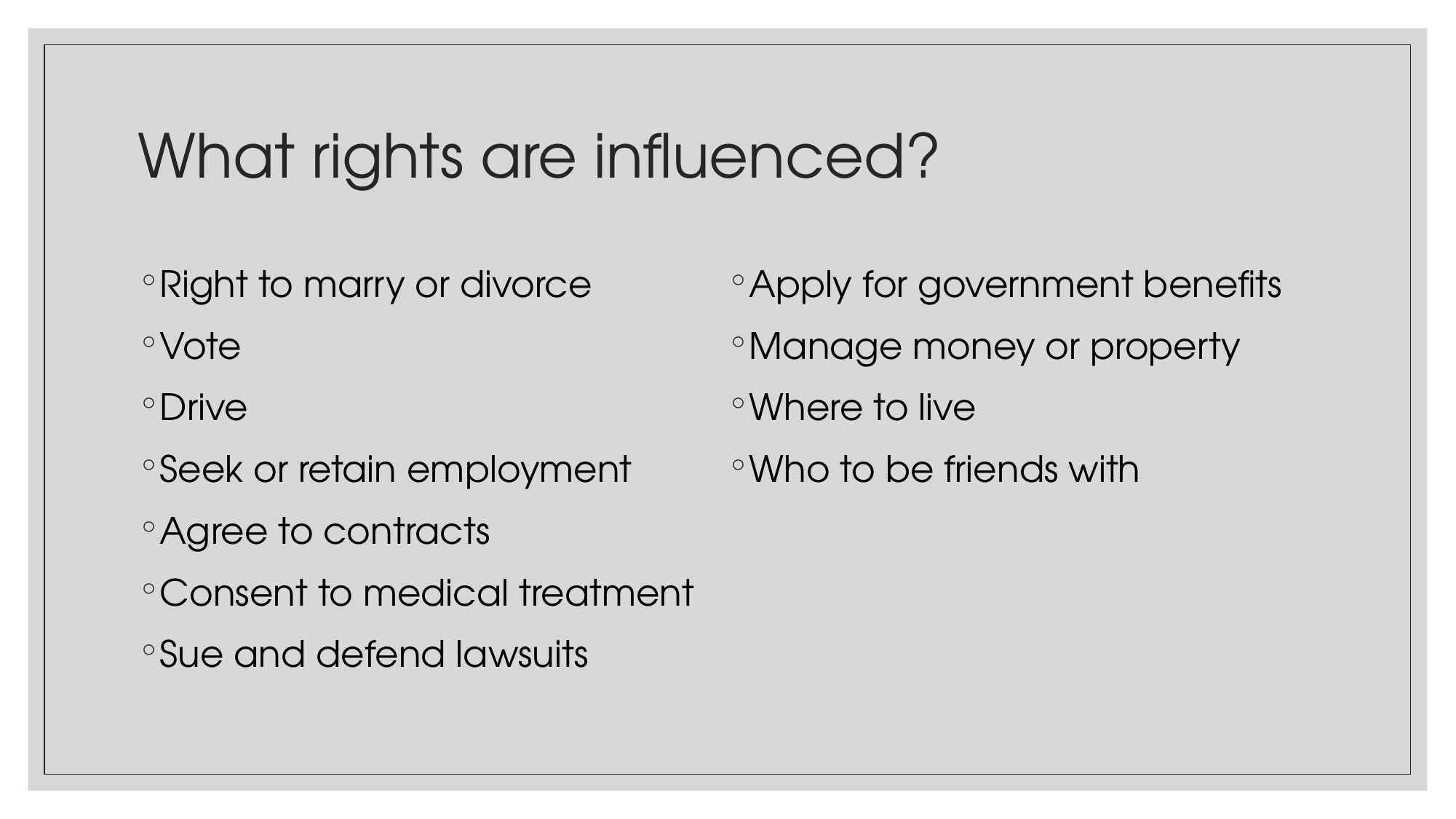

# What rights are influenced?
Right to marry or divorce
Vote
Drive
Seek or retain employment
Agree to contracts
Consent to medical treatment
Sue and defend lawsuits
Apply for government benefits
Manage money or property
Where to live
Who to be friends with